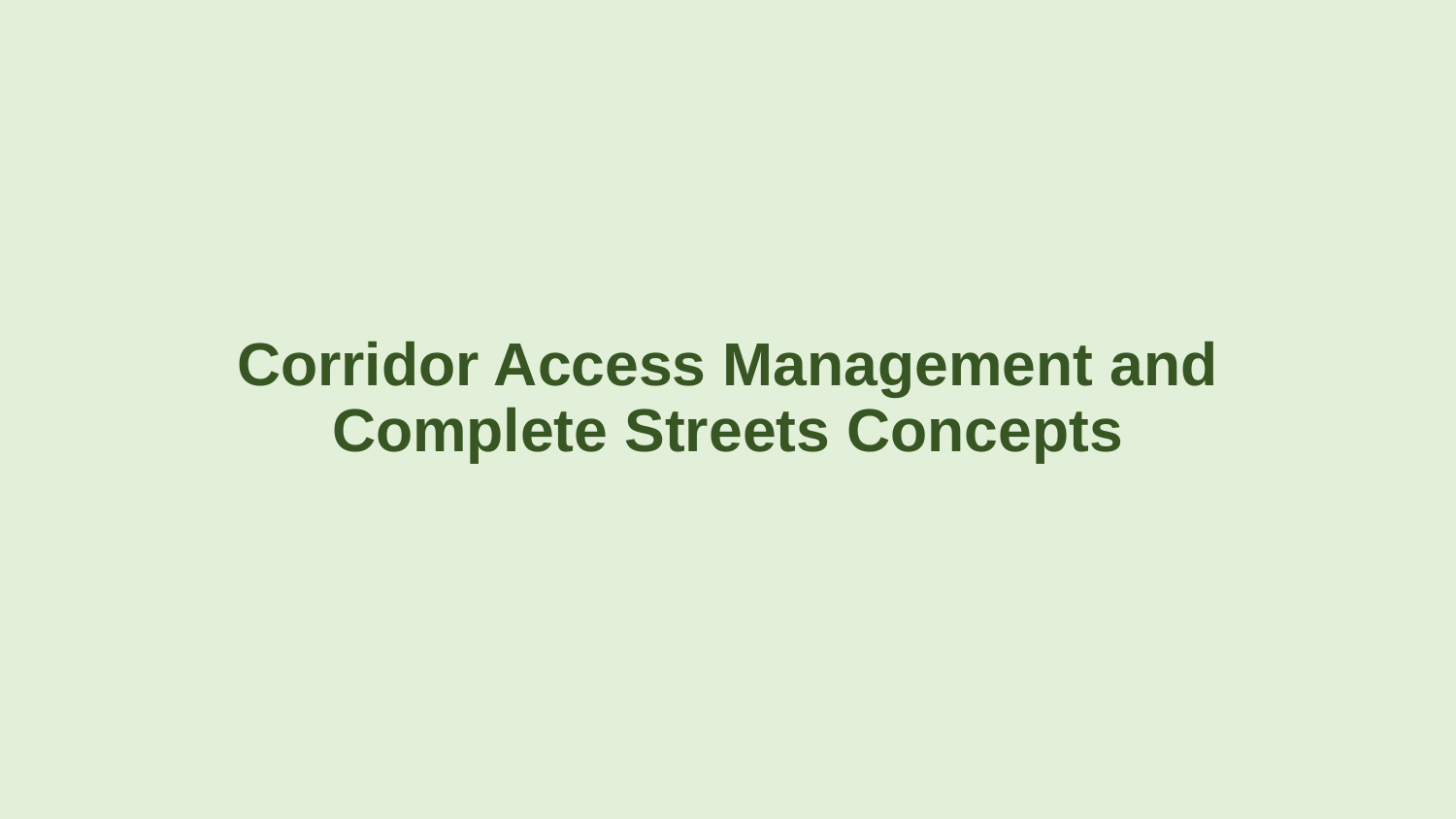

# Corridor Access Management and Complete Streets Concepts